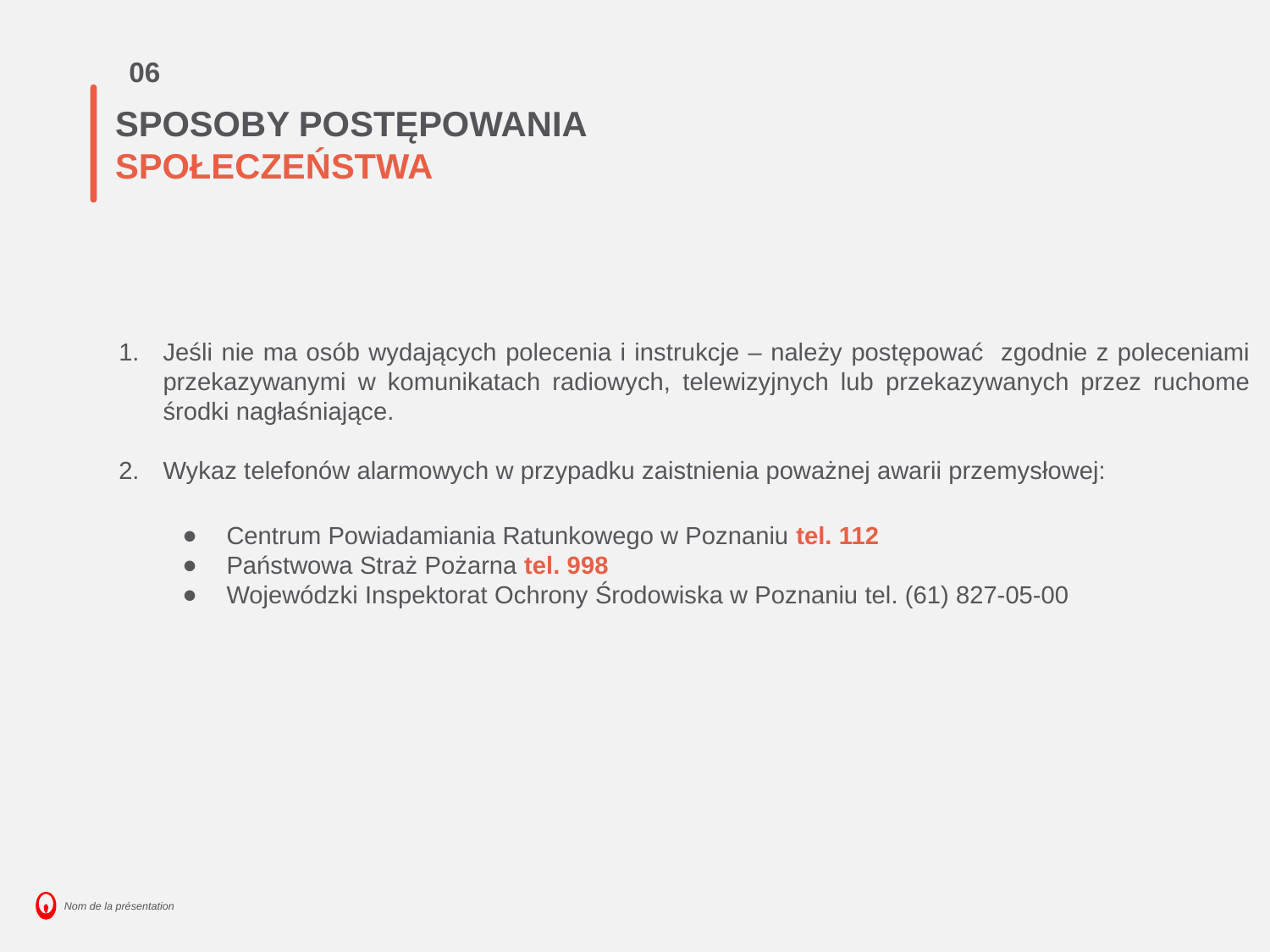

06
# SPOSOBY POSTĘPOWANIA
SPOŁECZEŃSTWA

Jeśli nie ma osób wydających polecenia i instrukcje – należy postępować  zgodnie z poleceniami przekazywanymi w komunikatach radiowych, telewizyjnych lub przekazywanych przez ruchome środki nagłaśniające.

Wykaz telefonów alarmowych w przypadku zaistnienia poważnej awarii przemysłowej:

Centrum Powiadamiania Ratunkowego w Poznaniu tel. 112
Państwowa Straż Pożarna tel. 998
Wojewódzki Inspektorat Ochrony Środowiska w Poznaniu tel. (61) 827-05-00
16